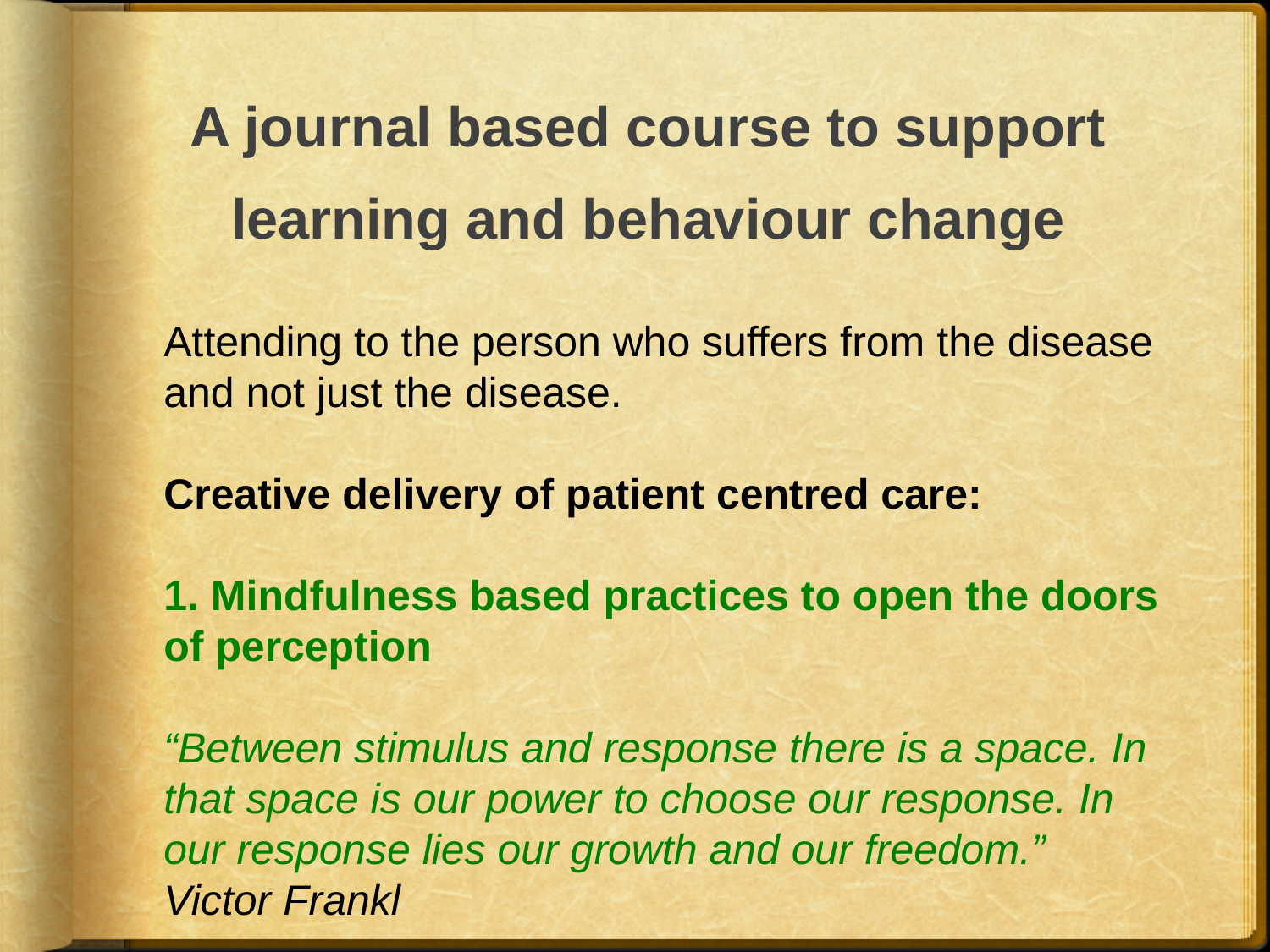

# A journal based course to support  learning and behaviour change
Attending to the person who suffers from the disease and not just the disease.

Creative delivery of patient centred care:

1. Mindfulness based practices to open the doors of perception

“Between stimulus and response there is a space. In that space is our power to choose our response. In our response lies our growth and our freedom.”  Victor Frankl